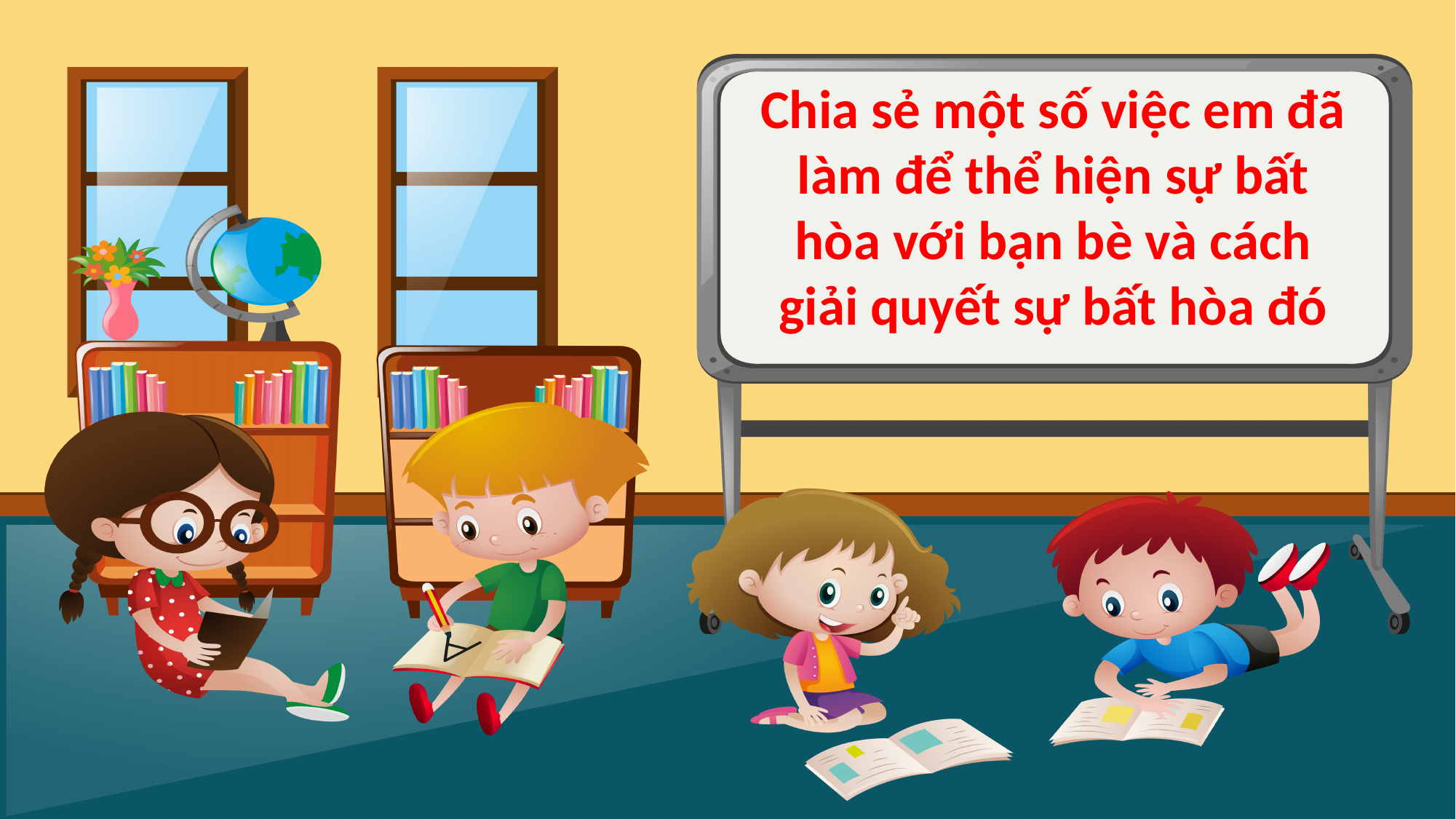

Chia sẻ một số việc em đã làm để thể hiện sự bất hòa với bạn bè và cách giải quyết sự bất hòa đó